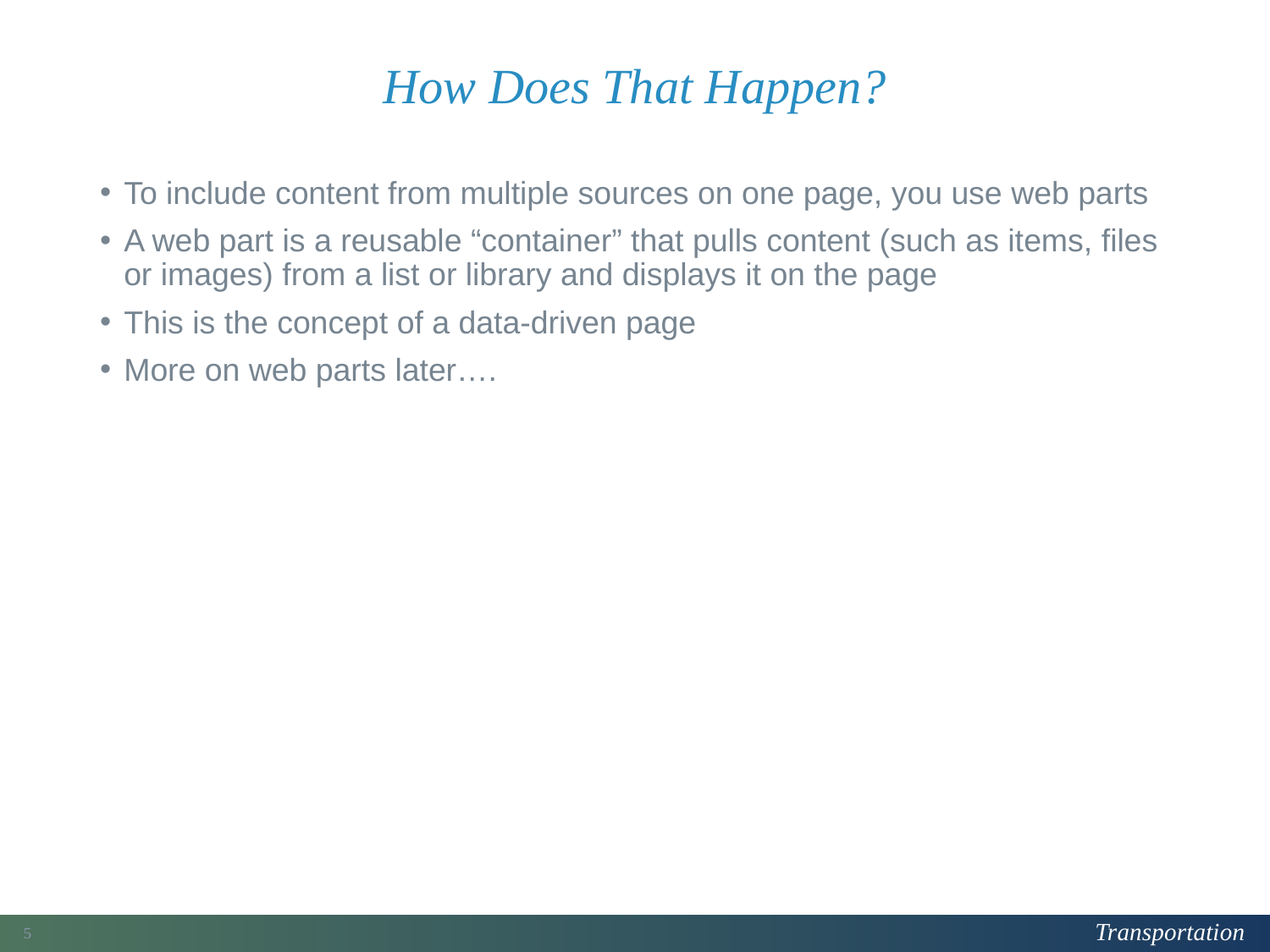

# How Does That Happen?
To include content from multiple sources on one page, you use web parts
A web part is a reusable “container” that pulls content (such as items, files or images) from a list or library and displays it on the page
This is the concept of a data-driven page
More on web parts later….
5